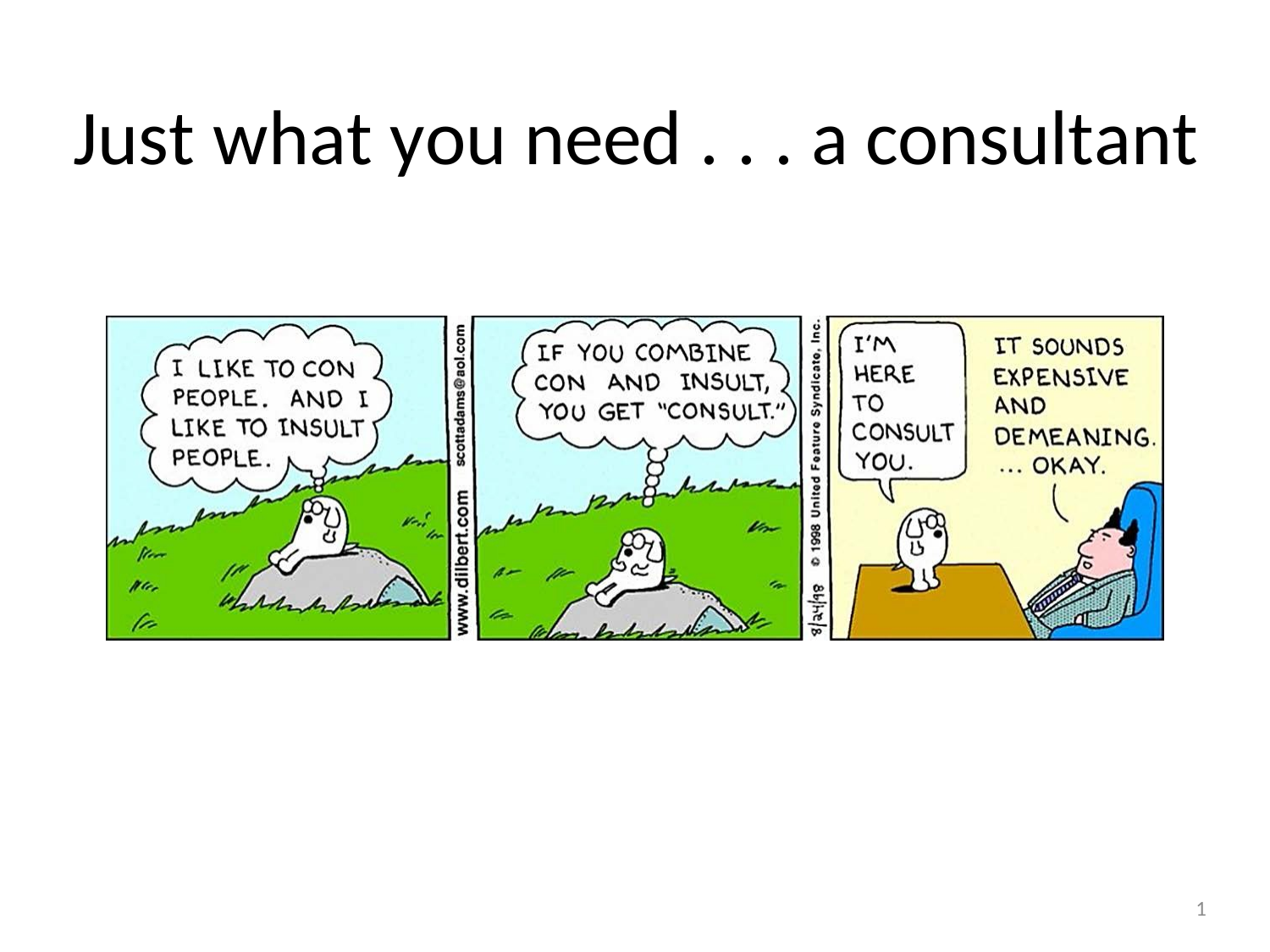

1
# Just what you need . . . a consultant